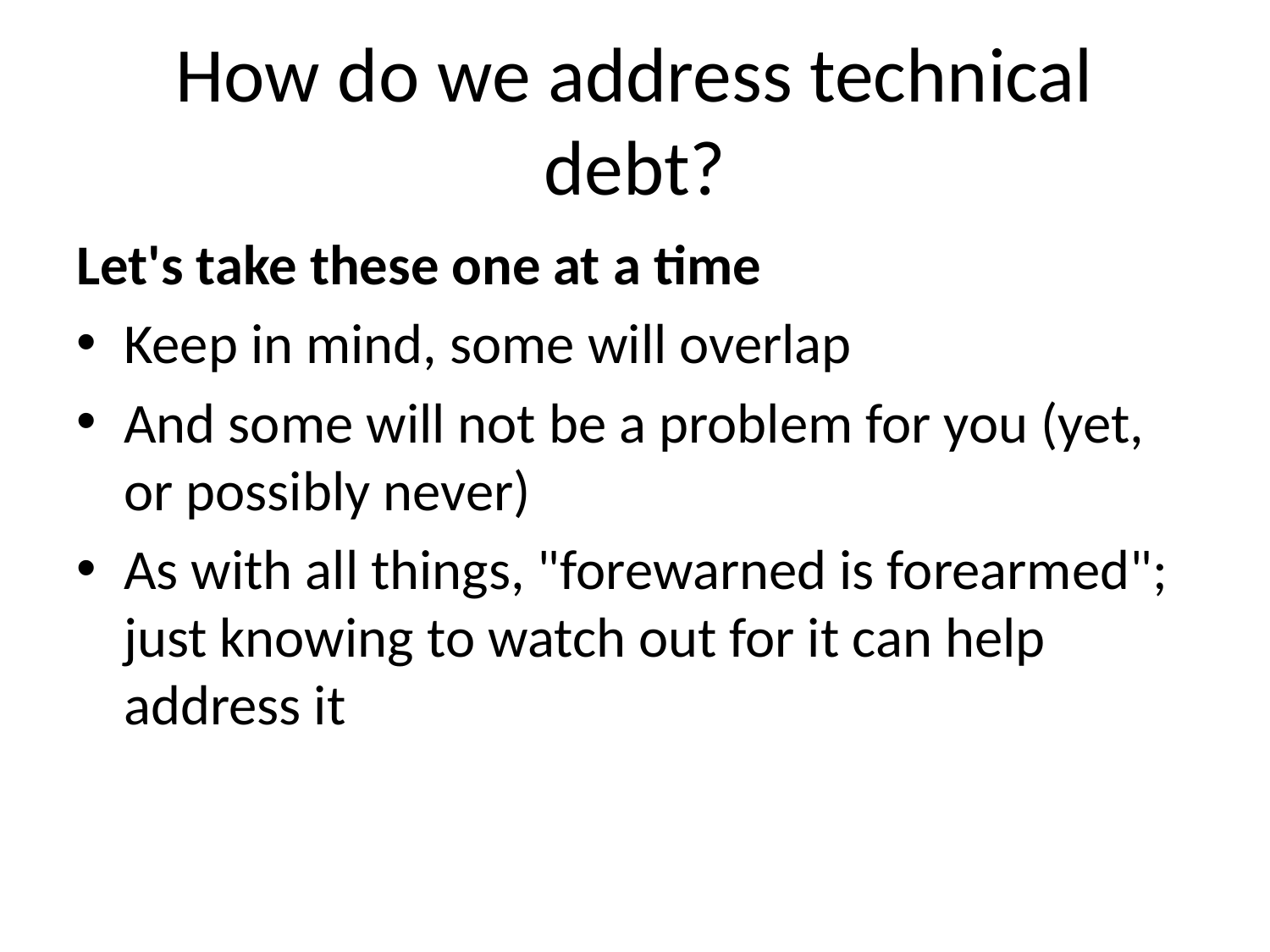

# How do we address technical debt?
Let's take these one at a time
Keep in mind, some will overlap
And some will not be a problem for you (yet, or possibly never)
As with all things, "forewarned is forearmed"; just knowing to watch out for it can help address it